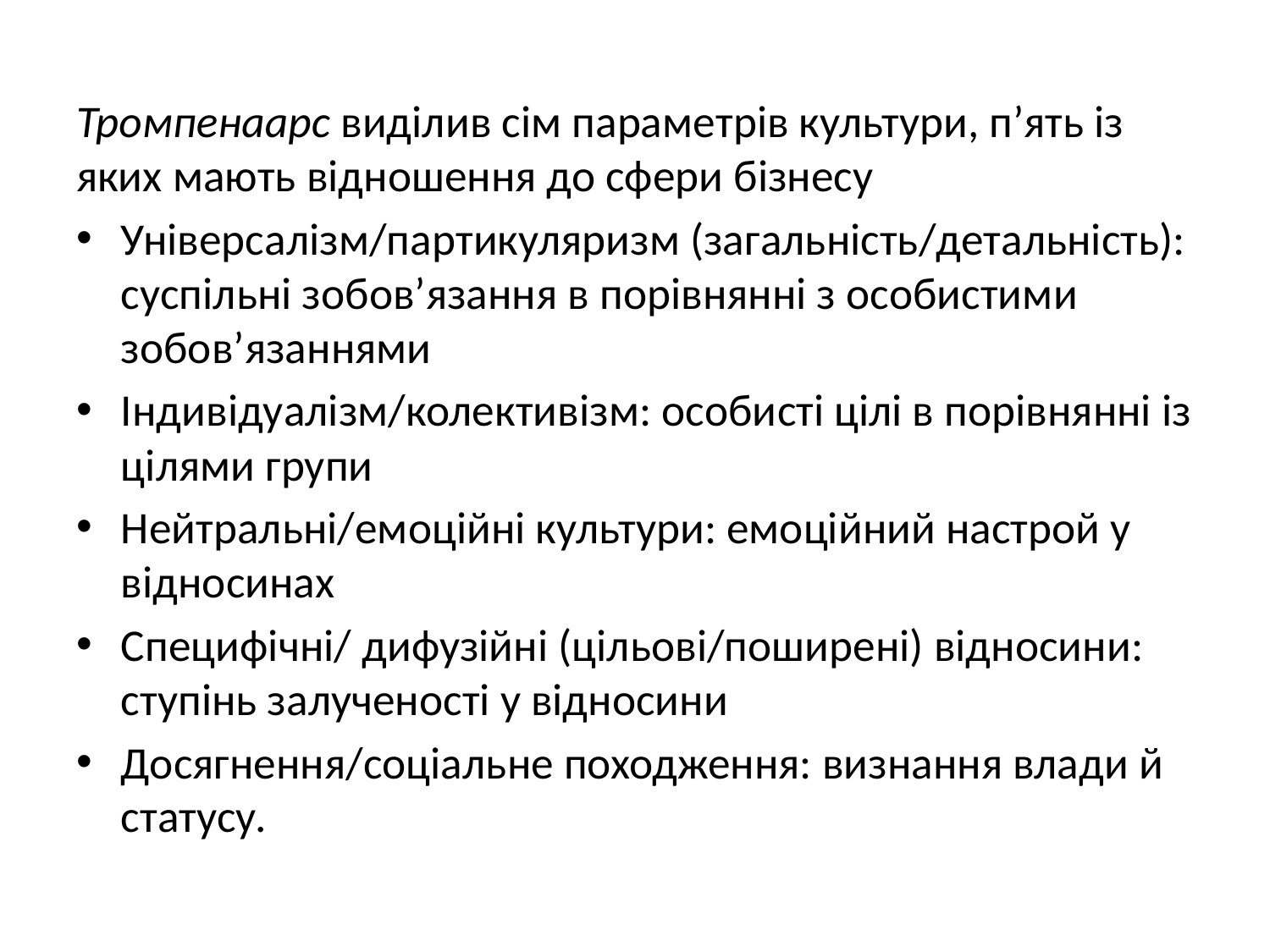

Тромпенаарс виділив сім параметрів культури, п’ять із яких мають відношення до сфери бізнесу
Універсалізм/партикуляризм (загальність/детальність): суспільні зобов’язання в порівнянні з особистими зобов’язаннями
Індивідуалізм/колективізм: особисті цілі в порівнянні із цілями групи
Нейтральні/емоційні культури: емоційний настрой у відносинах
Специфічні/ дифузійні (цільові/поширені) відносини: ступінь залученості у відносини
Досягнення/соціальне походження: визнання влади й статусу.